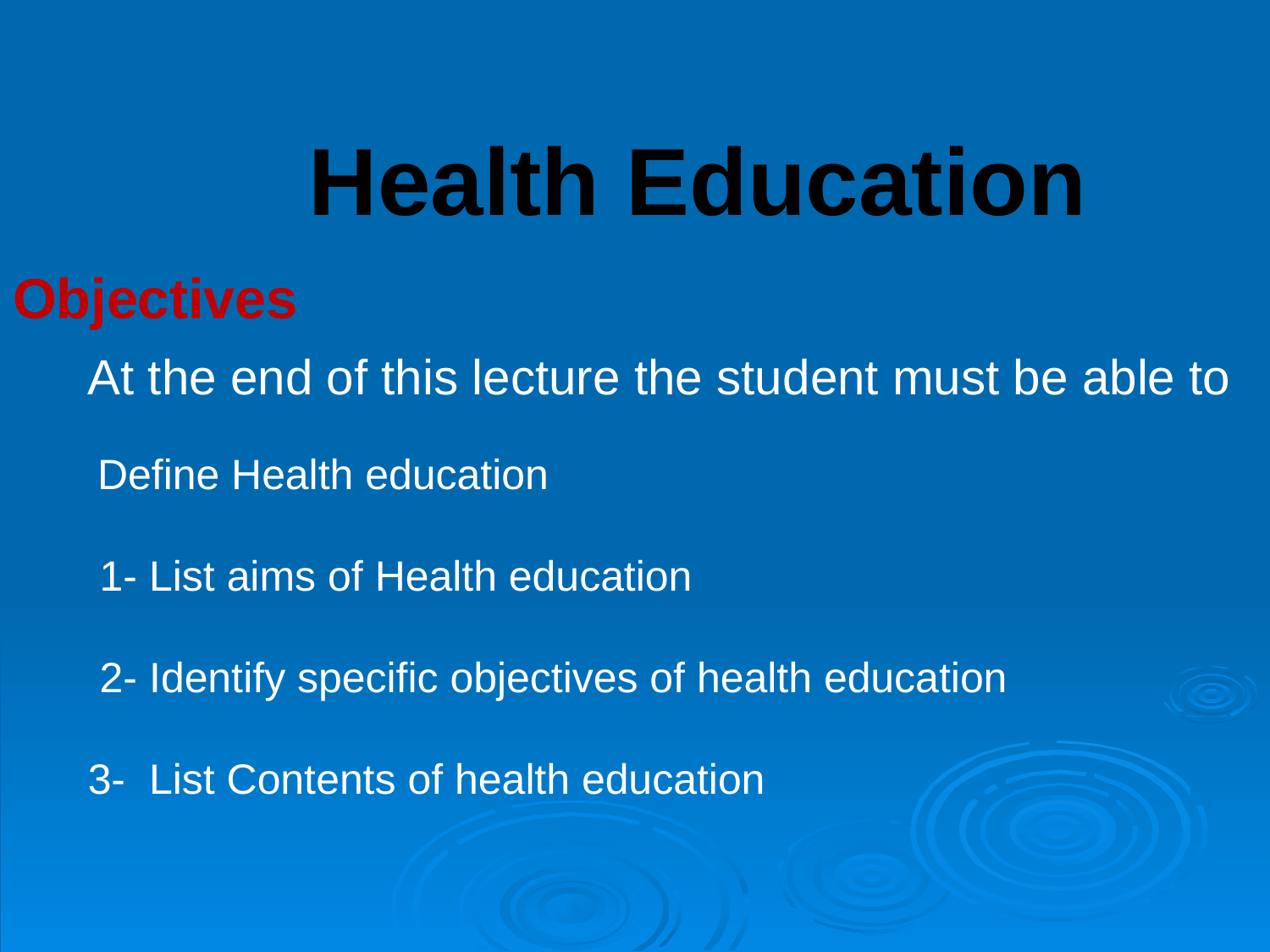

# Health Education

At the end of this lecture the student must be able to

 Define Health education

 1- List aims of Health education

 2- Identify specific objectives of health education

3-  List Contents of health education

:

Objectives